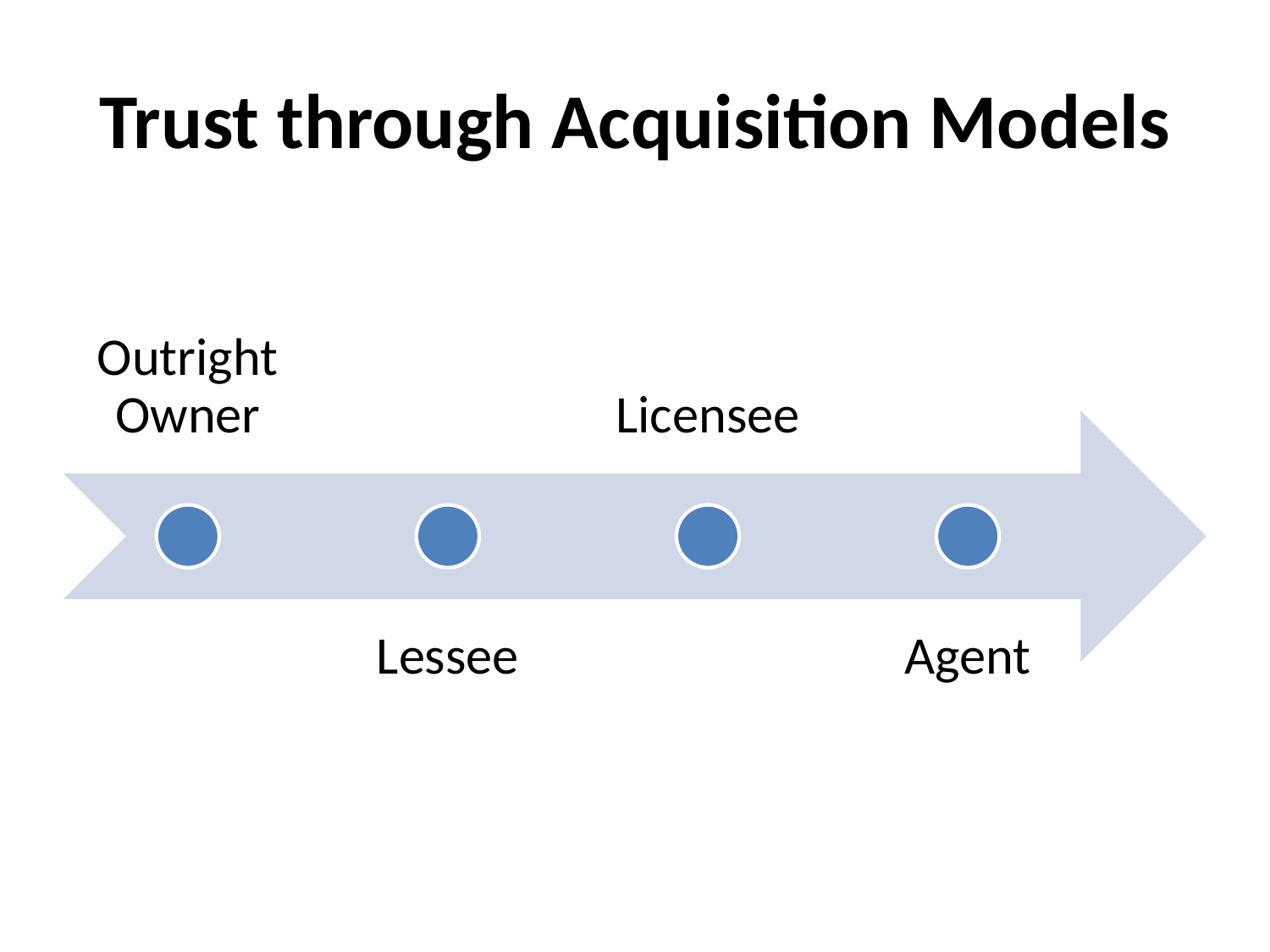

# Trust through Acquisition Models
Outright Owner
Lessee
Licensee
Agent